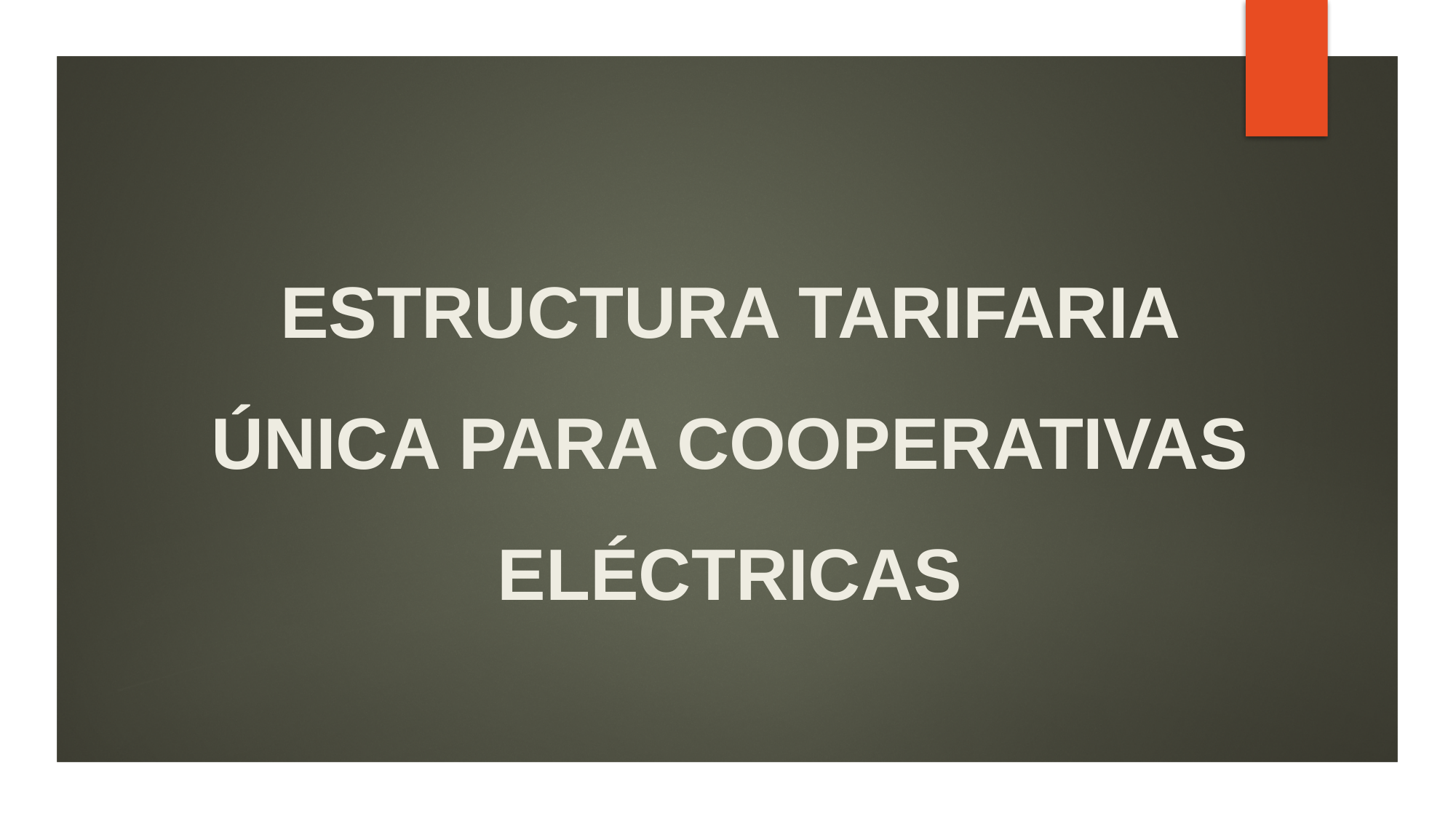

# ESTRUCTURA TARIFARIA ÚNICA PARA COOPERATIVAS ELÉCTRICAS